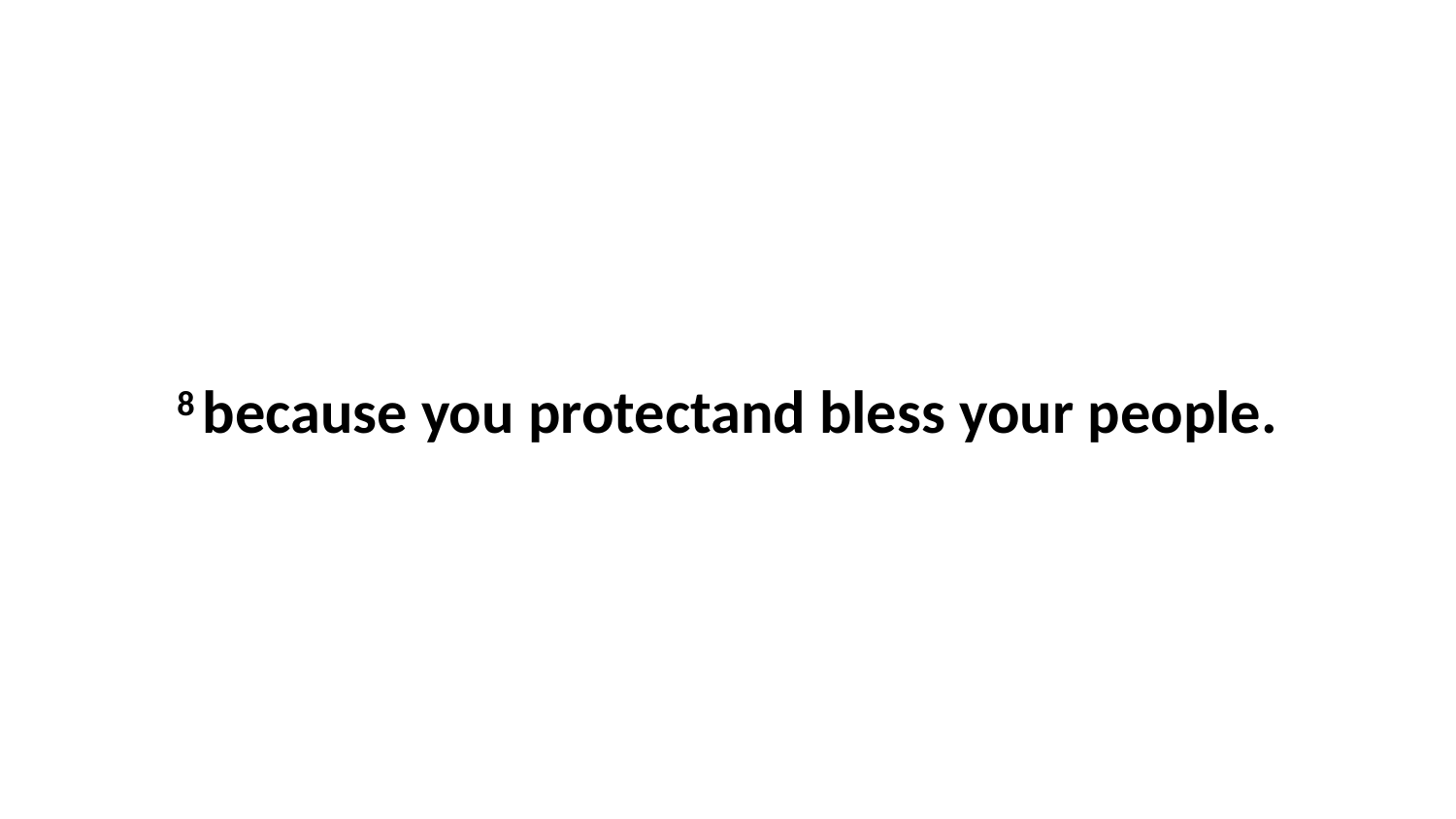

8 because you protectand bless your people.